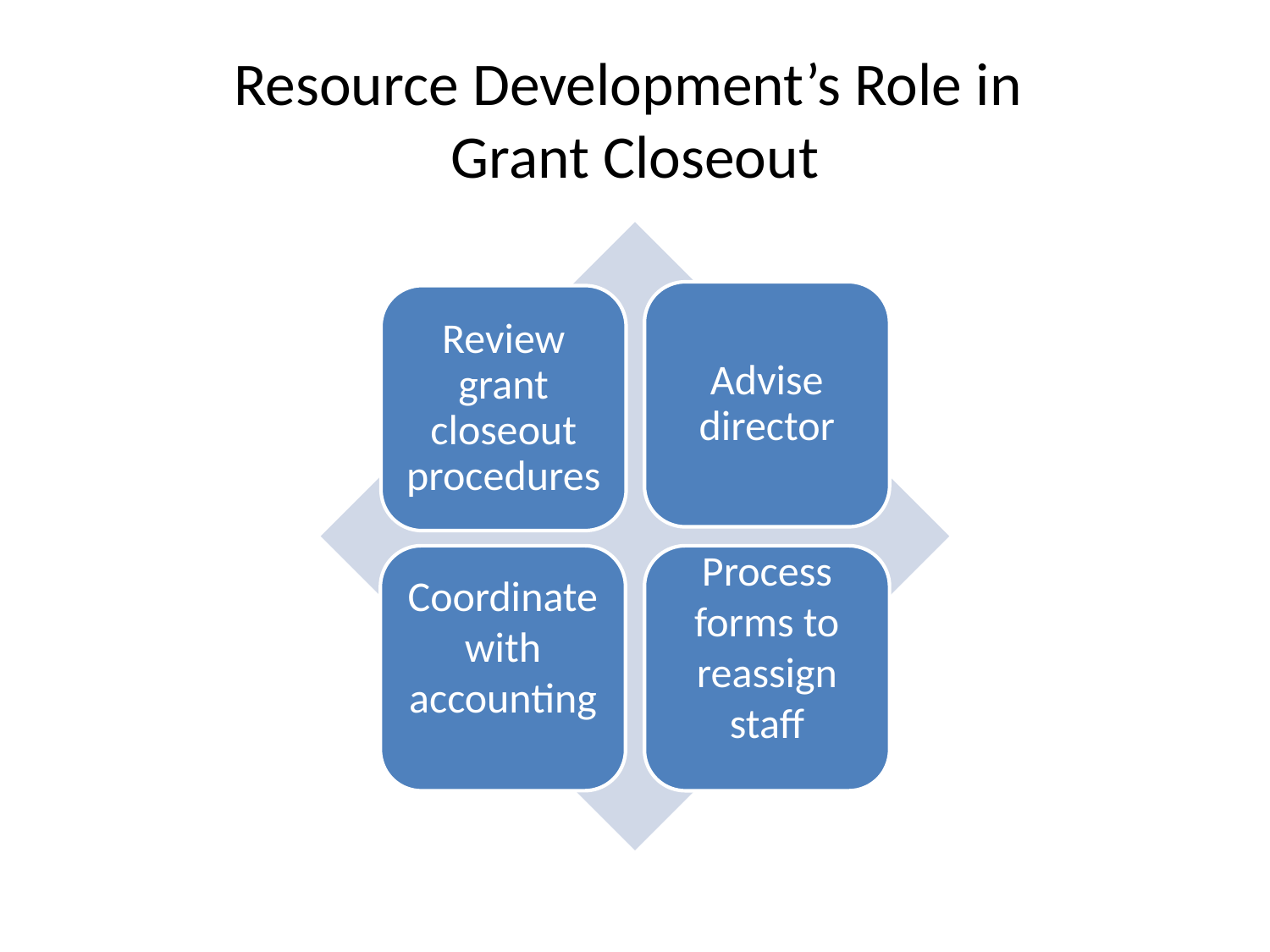

# Resource Development’s Role in Grant Closeout
Review grant closeout procedures
Advise director
Coordinate with accounting

Process forms to reassign staff